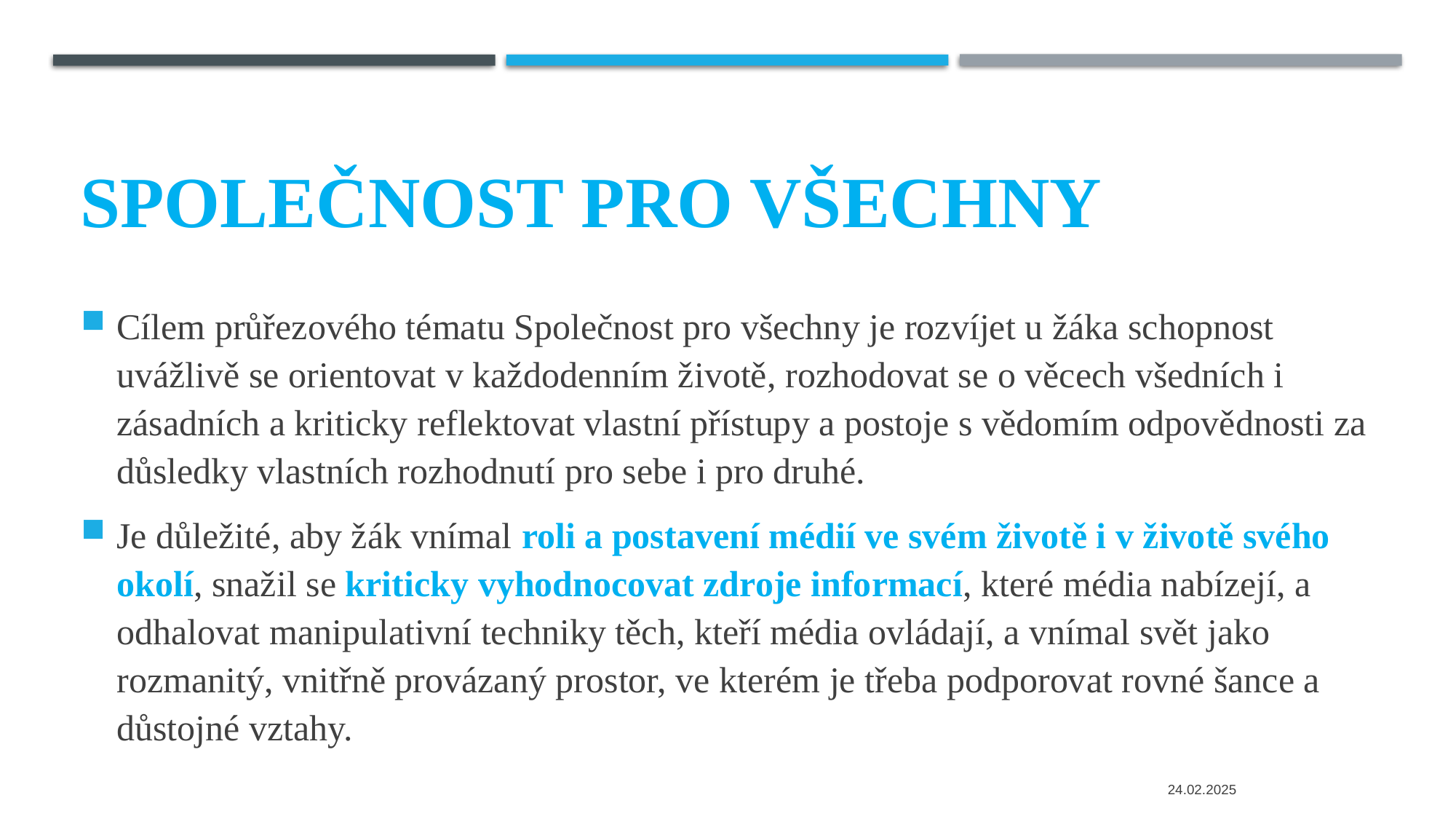

# Společnost pro všechny
Cílem průřezového tématu Společnost pro všechny je rozvíjet u žáka schopnost uvážlivě se orientovat v každodenním životě, rozhodovat se o věcech všedních i zásadních a kriticky reflektovat vlastní přístupy a postoje s vědomím odpovědnosti za důsledky vlastních rozhodnutí pro sebe i pro druhé.
Je důležité, aby žák vnímal roli a postavení médií ve svém životě i v životě svého okolí, snažil se kriticky vyhodnocovat zdroje informací, které média nabízejí, a odhalovat manipulativní techniky těch, kteří média ovládají, a vnímal svět jako rozmanitý, vnitřně provázaný prostor, ve kterém je třeba podporovat rovné šance a důstojné vztahy.
24.02.2025